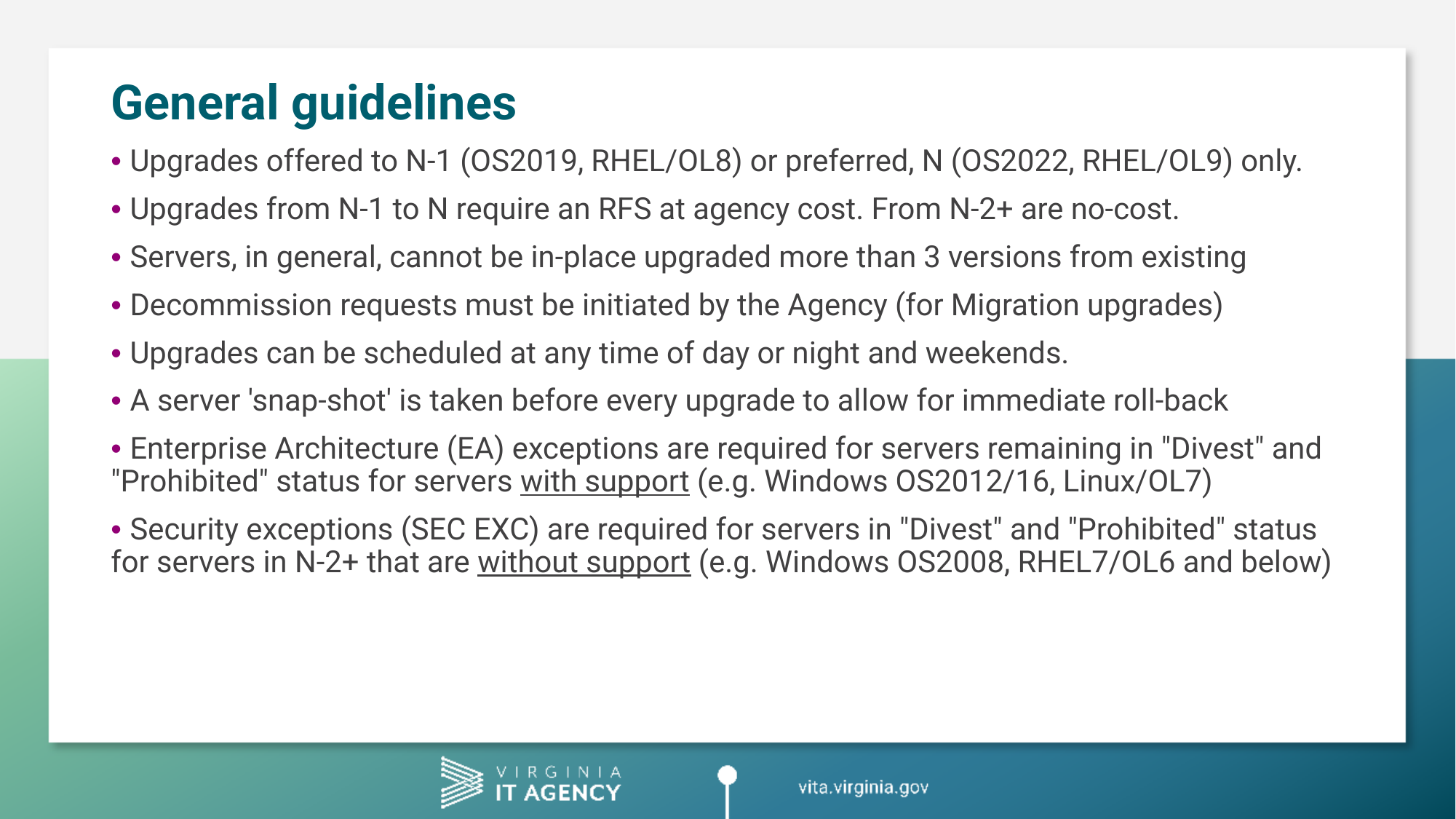

# General guidelines
• Upgrades offered to N-1 (OS2019, RHEL/OL8) or preferred, N (OS2022, RHEL/OL9) only.
• Upgrades from N-1 to N require an RFS at agency cost. From N-2+ are no-cost.
• Servers, in general, cannot be in-place upgraded more than 3 versions from existing
• Decommission requests must be initiated by the Agency (for Migration upgrades)
• Upgrades can be scheduled at any time of day or night and weekends.
• A server 'snap-shot' is taken before every upgrade to allow for immediate roll-back
• Enterprise Architecture (EA) exceptions are required for servers remaining in "Divest" and "Prohibited" status for servers with support (e.g. Windows OS2012/16, Linux/OL7)
• Security exceptions (SEC EXC) are required for servers in "Divest" and "Prohibited" status for servers in N-2+ that are without support (e.g. Windows OS2008, RHEL7/OL6 and below)